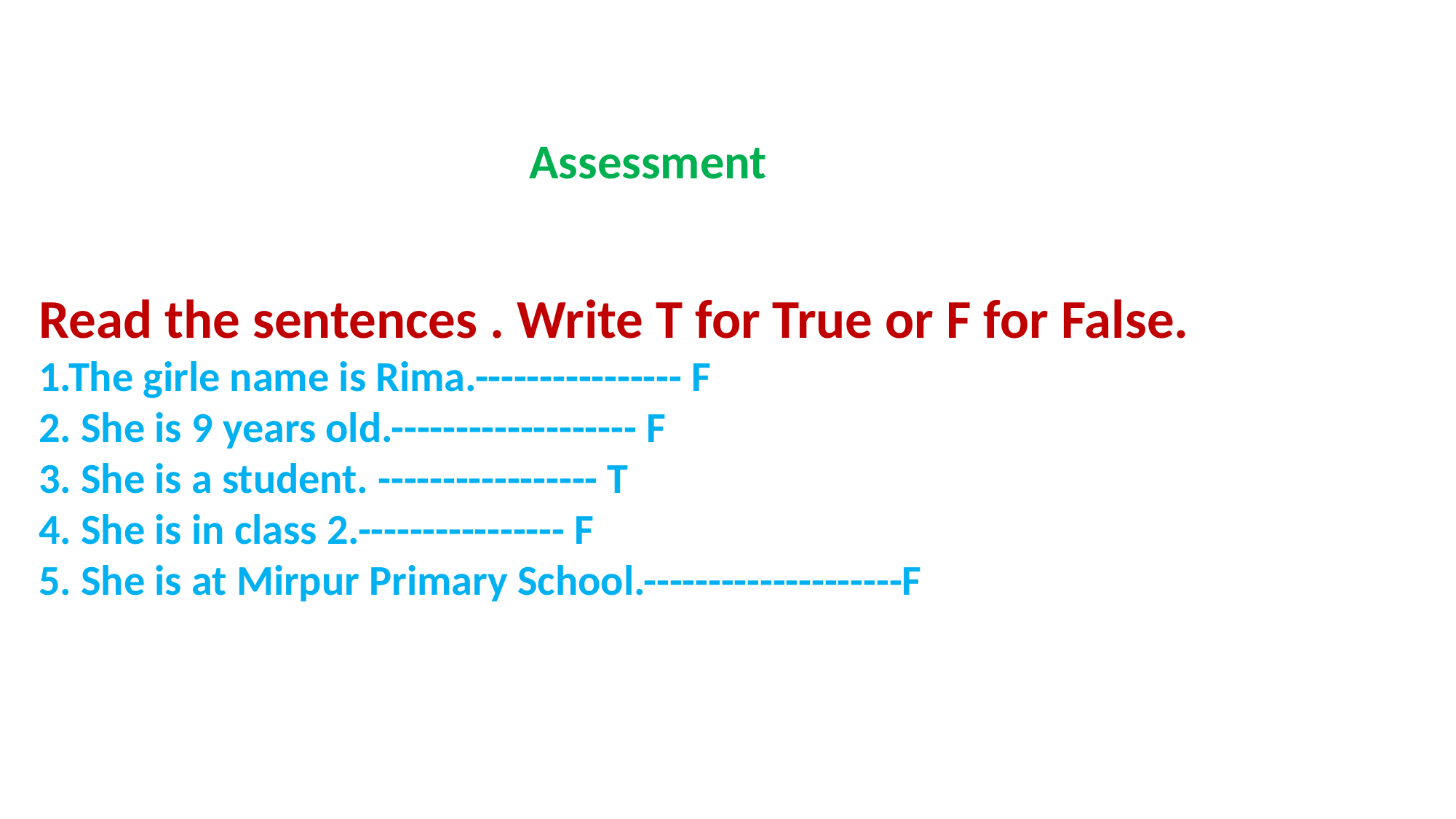

Assessment
Read the sentences . Write T for True or F for False.
1.The girle name is Rima.---------------- F
2. She is 9 years old.------------------- F
3. She is a student. ----------------- T
4. She is in class 2.---------------- F
5. She is at Mirpur Primary School.--------------------F